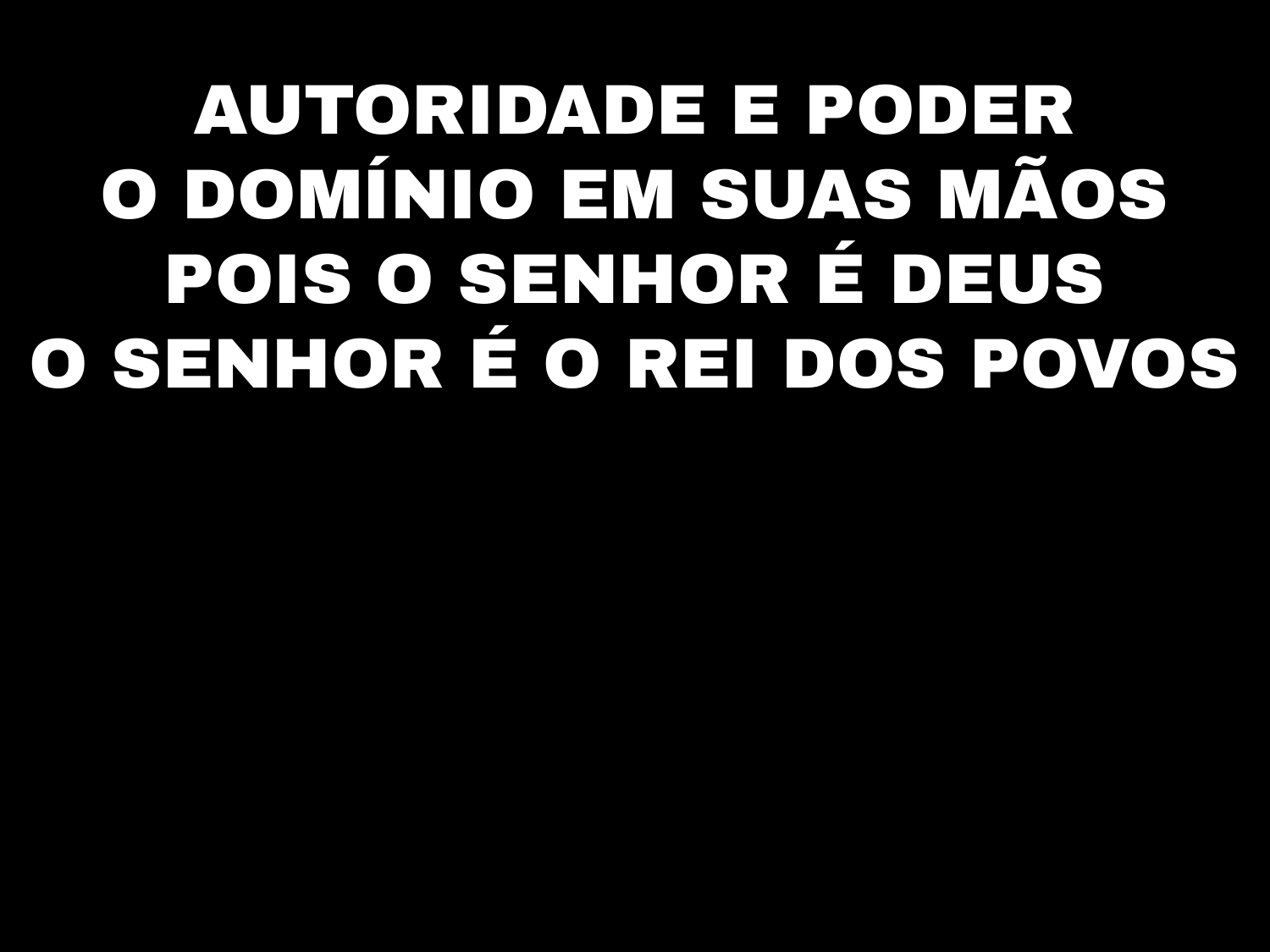

# AUTORIDADE E PODER O DOMÍNIO EM SUAS MÃOS POIS O SENHOR É DEUS O SENHOR É O REI DOS POVOS